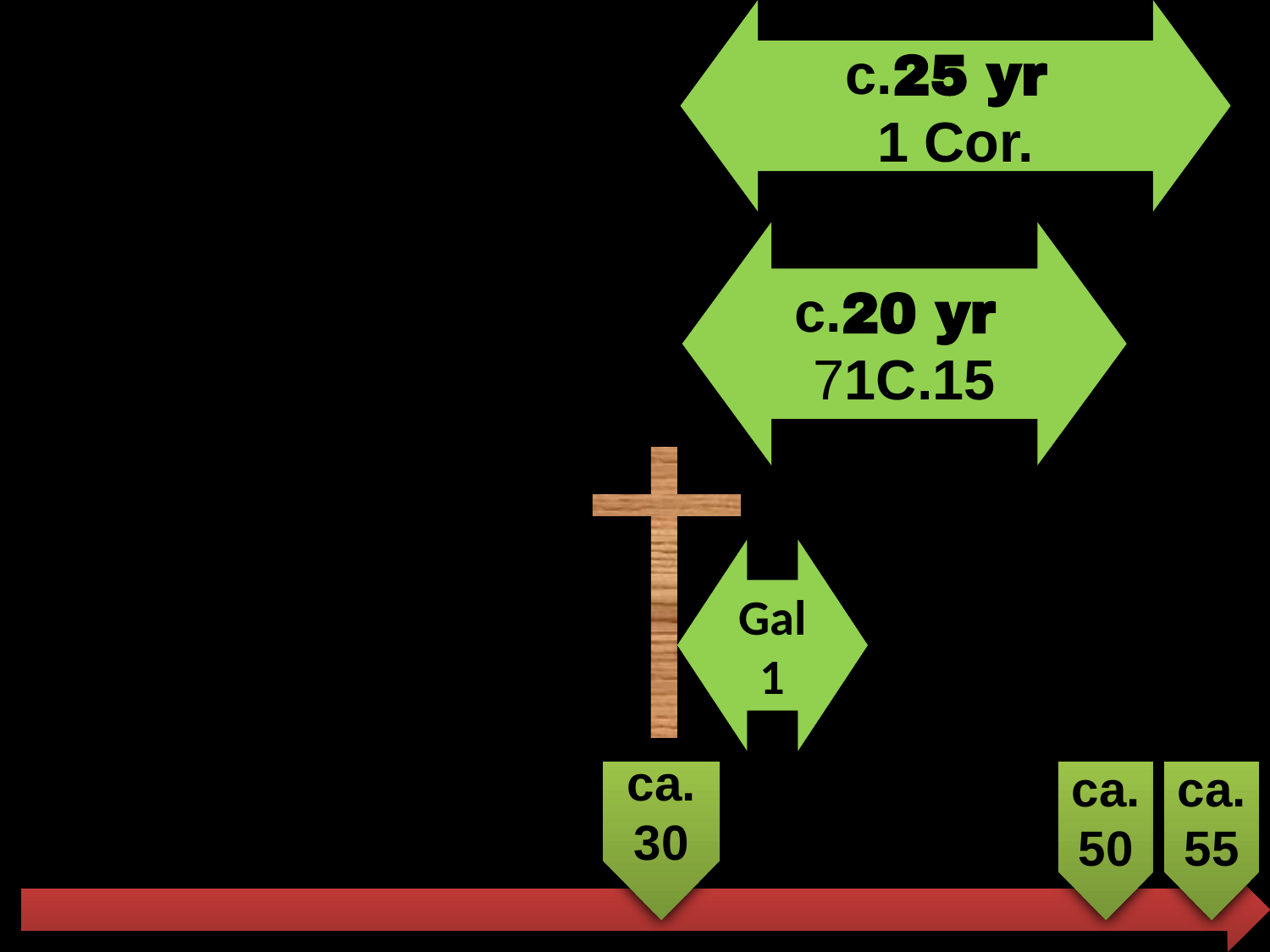

#
c.25 yr
1 Cor.
7
c.20 yr
71C.15

Gal
1
ca.
30
ca.
50
ca.
55